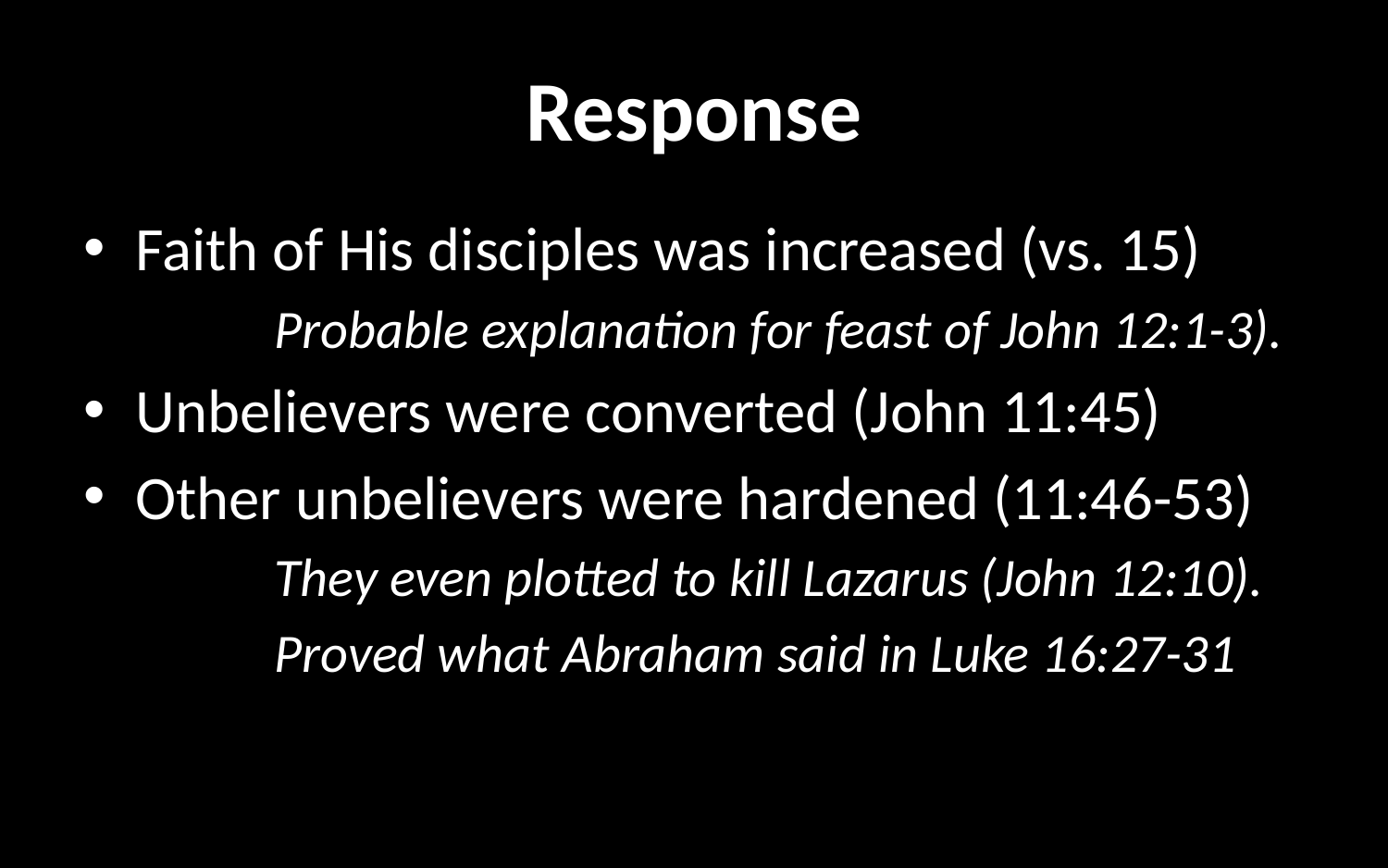

# Response
Faith of His disciples was increased (vs. 15)
		Probable explanation for feast of John 12:1-3).
Unbelievers were converted (John 11:45)
Other unbelievers were hardened (11:46-53)
		They even plotted to kill Lazarus (John 12:10).
		Proved what Abraham said in Luke 16:27-31